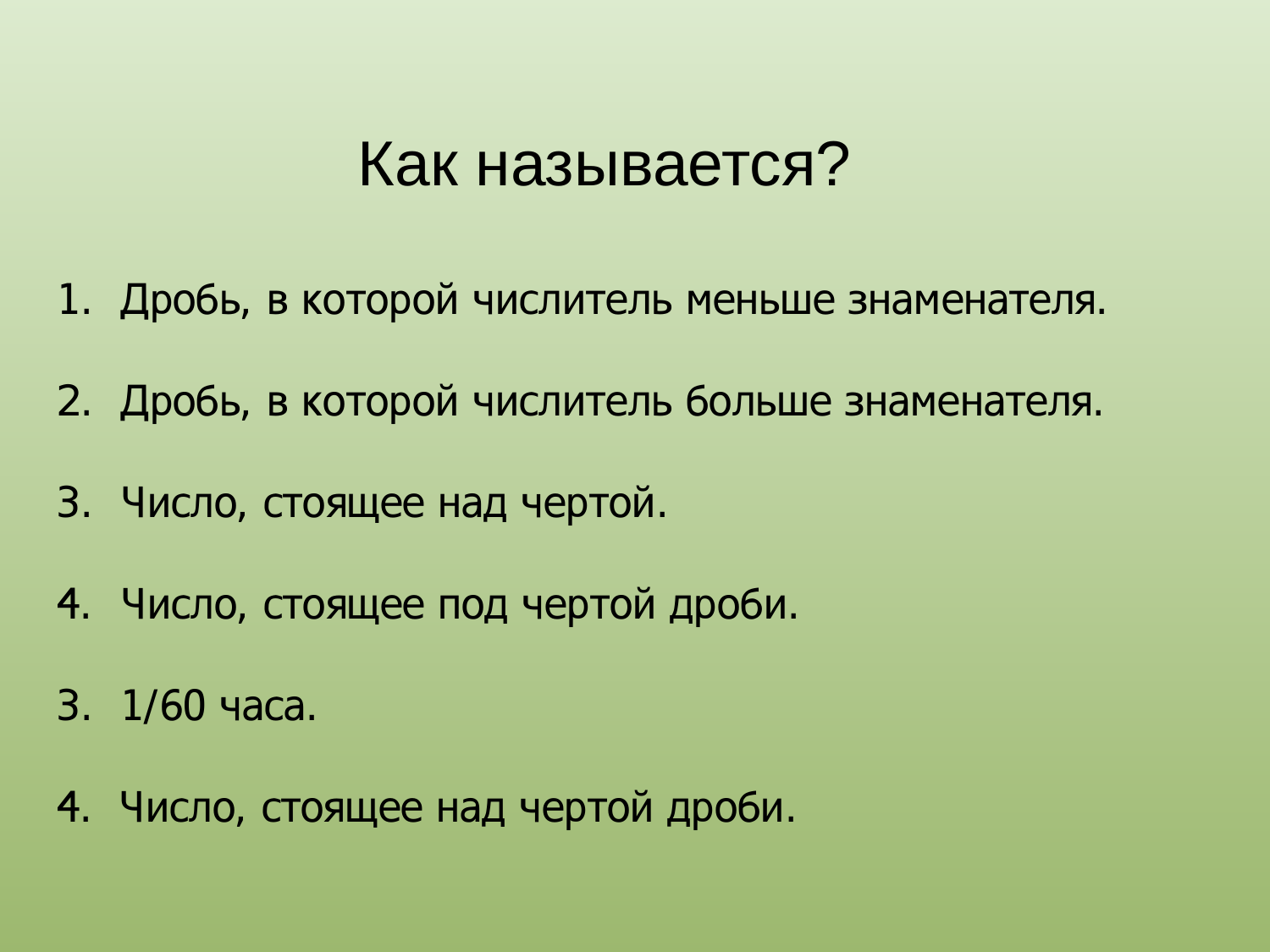

Как называется?
Дробь, в которой числитель меньше знаменателя.

Дробь, в которой числитель больше знаменателя.

Число, стоящее над чертой.

Число, стоящее под чертой дроби.

1/60 часа.

4.  Число, стоящее над чертой дроби.